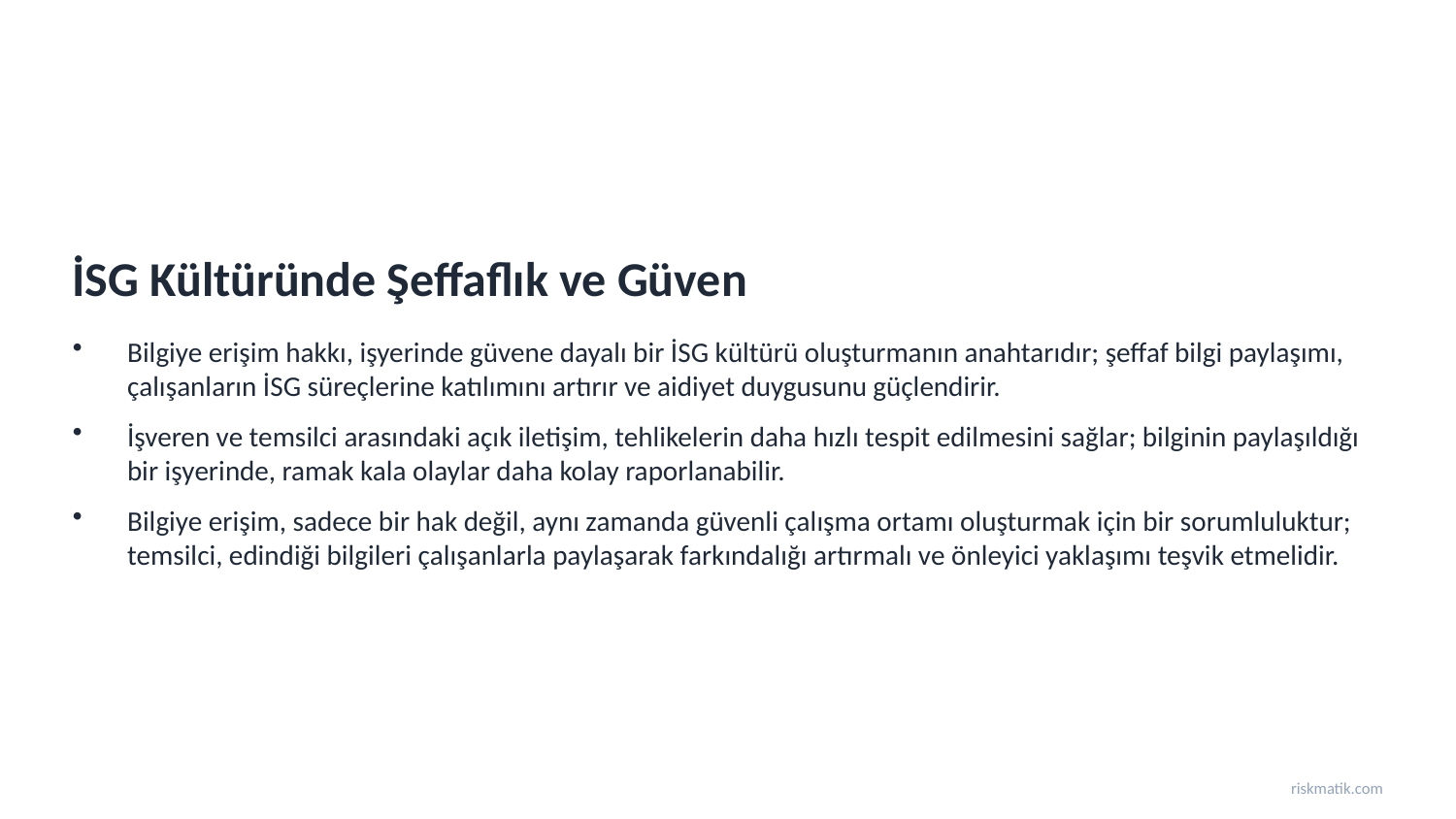

İSG Kültüründe Şeffaflık ve Güven
Bilgiye erişim hakkı, işyerinde güvene dayalı bir İSG kültürü oluşturmanın anahtarıdır; şeffaf bilgi paylaşımı, çalışanların İSG süreçlerine katılımını artırır ve aidiyet duygusunu güçlendirir.
İşveren ve temsilci arasındaki açık iletişim, tehlikelerin daha hızlı tespit edilmesini sağlar; bilginin paylaşıldığı bir işyerinde, ramak kala olaylar daha kolay raporlanabilir.
Bilgiye erişim, sadece bir hak değil, aynı zamanda güvenli çalışma ortamı oluşturmak için bir sorumluluktur; temsilci, edindiği bilgileri çalışanlarla paylaşarak farkındalığı artırmalı ve önleyici yaklaşımı teşvik etmelidir.
riskmatik.com